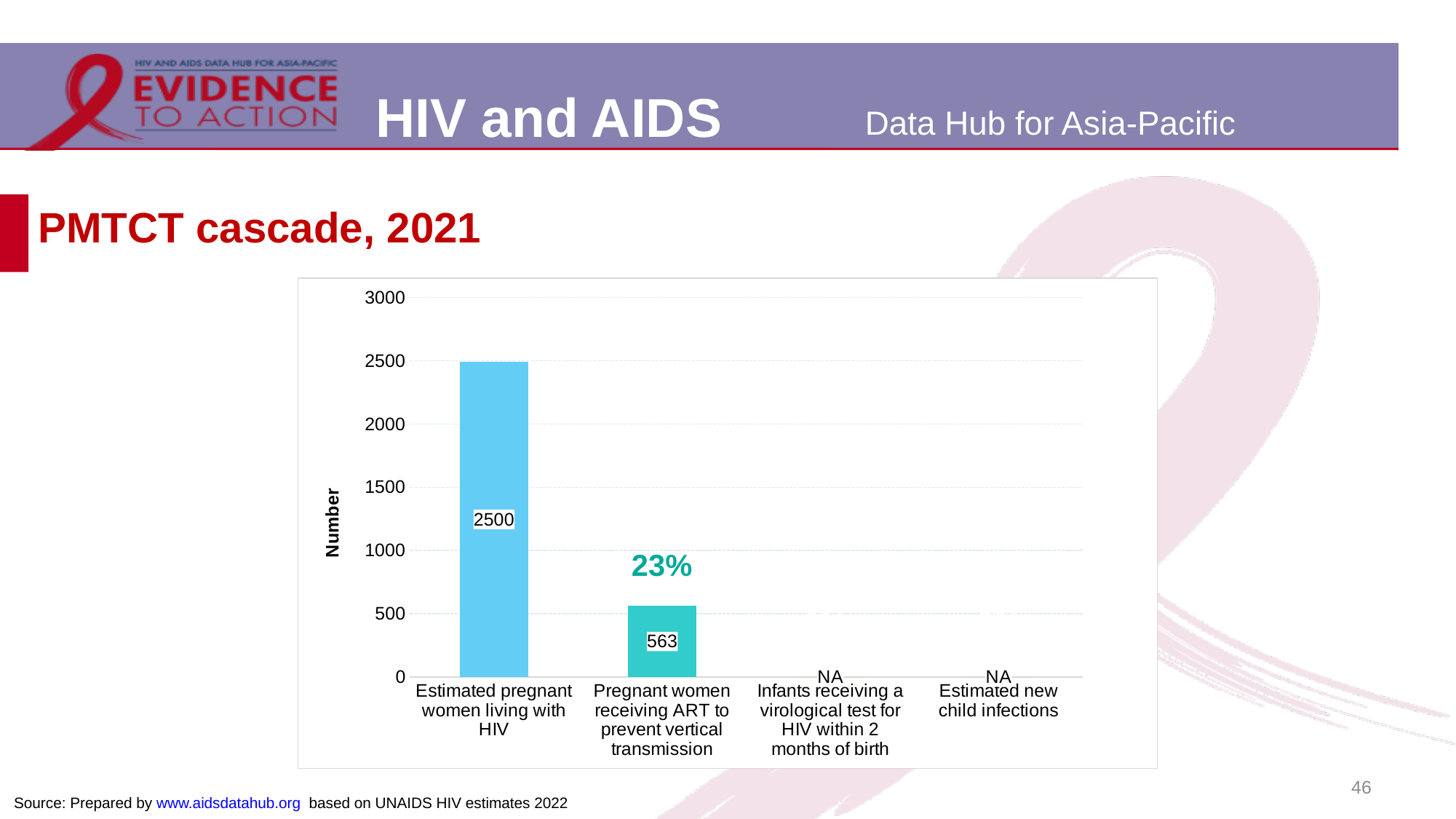

# PMTCT cascade, 2021

### Chart

| Category | Pakistan | Proportion |
|---|---|---|
| Estimated pregnant women living with HIV | 2492.0 | None |
| Pregnant women receiving ART to prevent vertical transmission | 563.0 | 0.22592295345104335 |
| Infants receiving a virological test for HIV within 2 months of birth | 0.0 | 0.0 |
| Estimated new child infections | 0.0 | 0.0 |
46
Source: Prepared by www.aidsdatahub.org  based on UNAIDS HIV estimates 2022